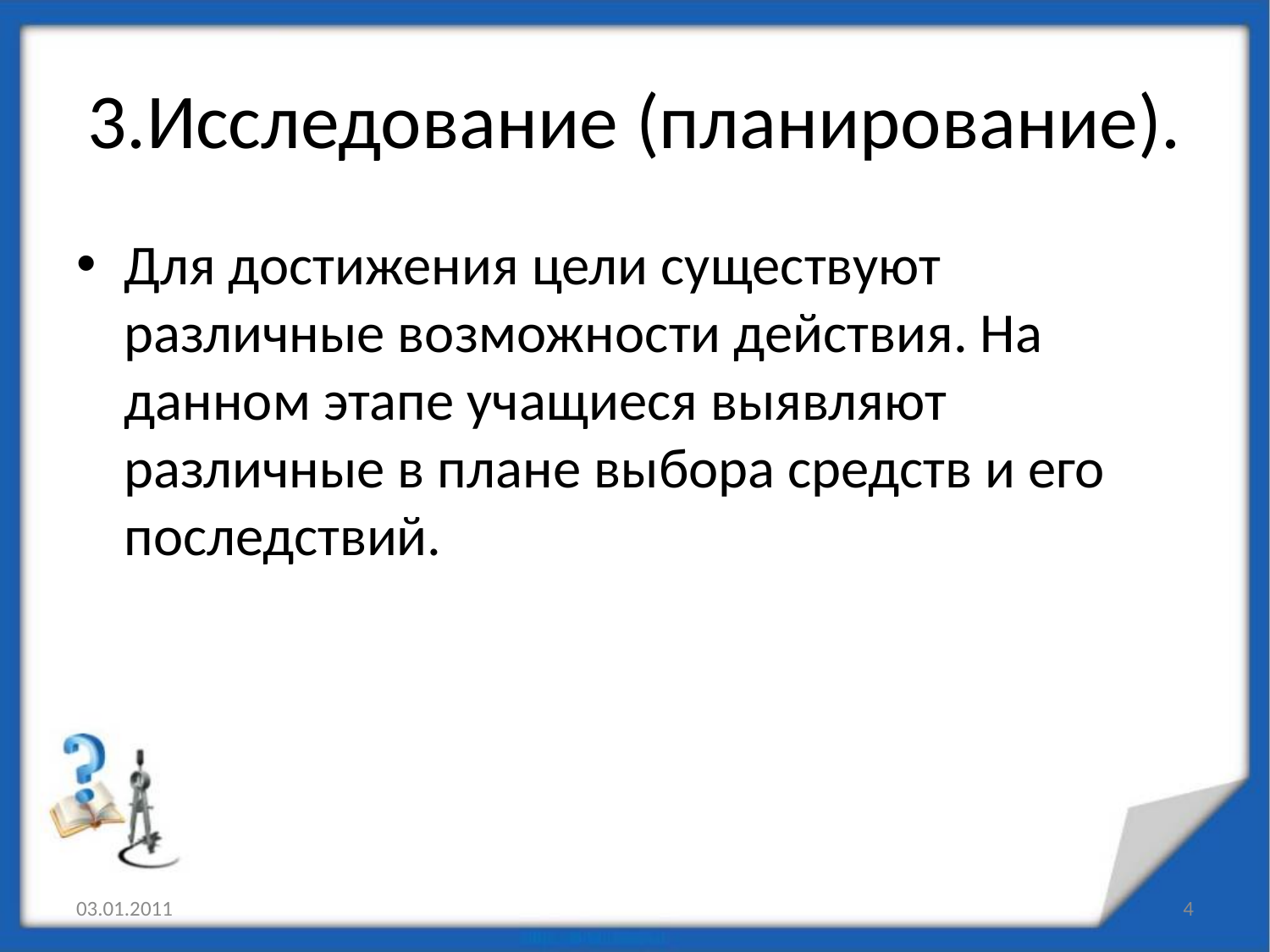

# 3.Исследование (планирование).
Для достижения цели существуют различные возможности действия. На данном этапе учащиеся выявляют различные в плане выбора средств и его последствий.

03.01.2011

4